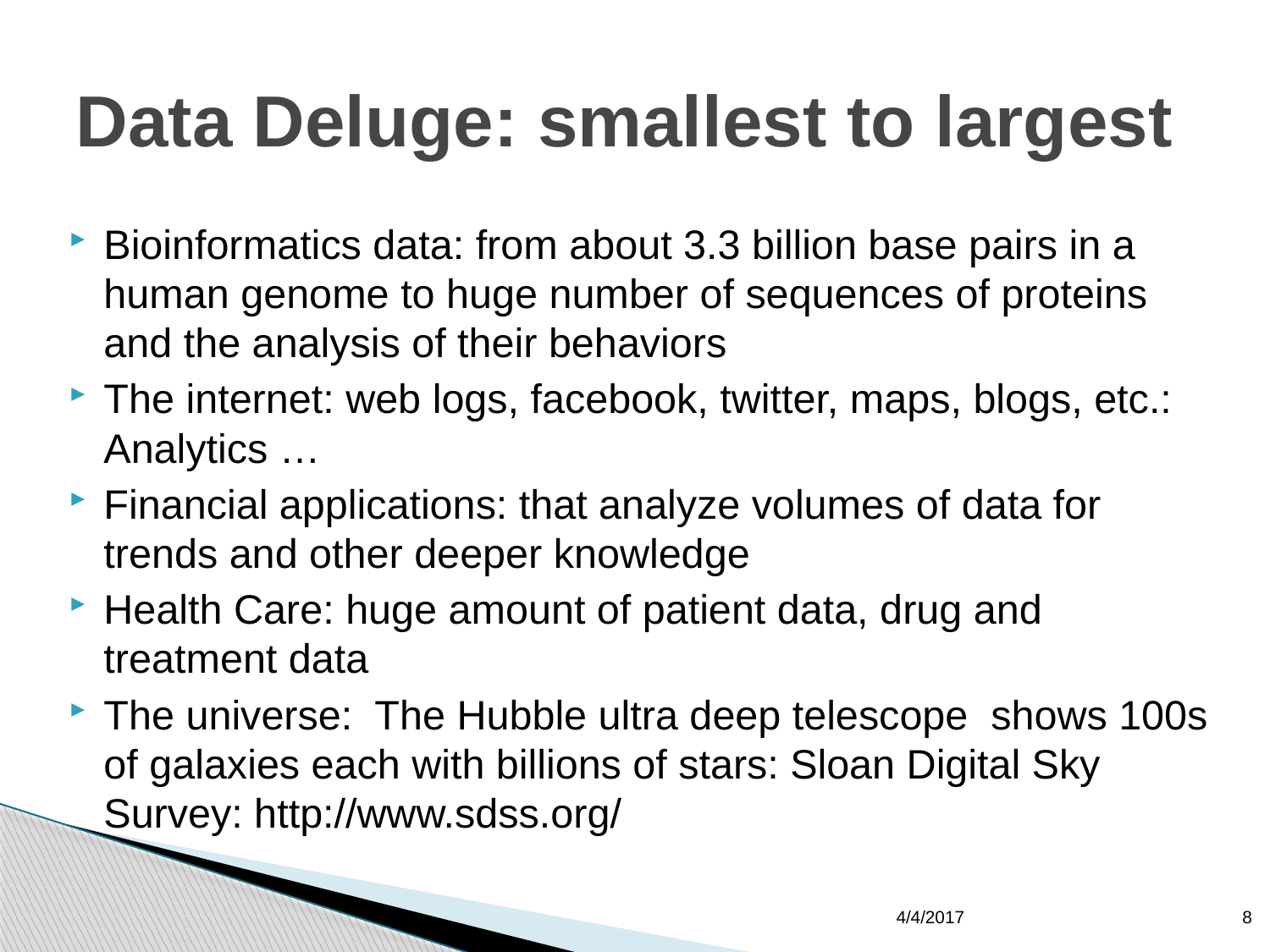

# Data Deluge: smallest to largest
Bioinformatics data: from about 3.3 billion base pairs in a human genome to huge number of sequences of proteins and the analysis of their behaviors
The internet: web logs, facebook, twitter, maps, blogs, etc.: Analytics …
Financial applications: that analyze volumes of data for trends and other deeper knowledge
Health Care: huge amount of patient data, drug and treatment data
The universe:  The Hubble ultra deep telescope  shows 100s of galaxies each with billions of stars: Sloan Digital Sky Survey: http://www.sdss.org/

4/4/2017
8